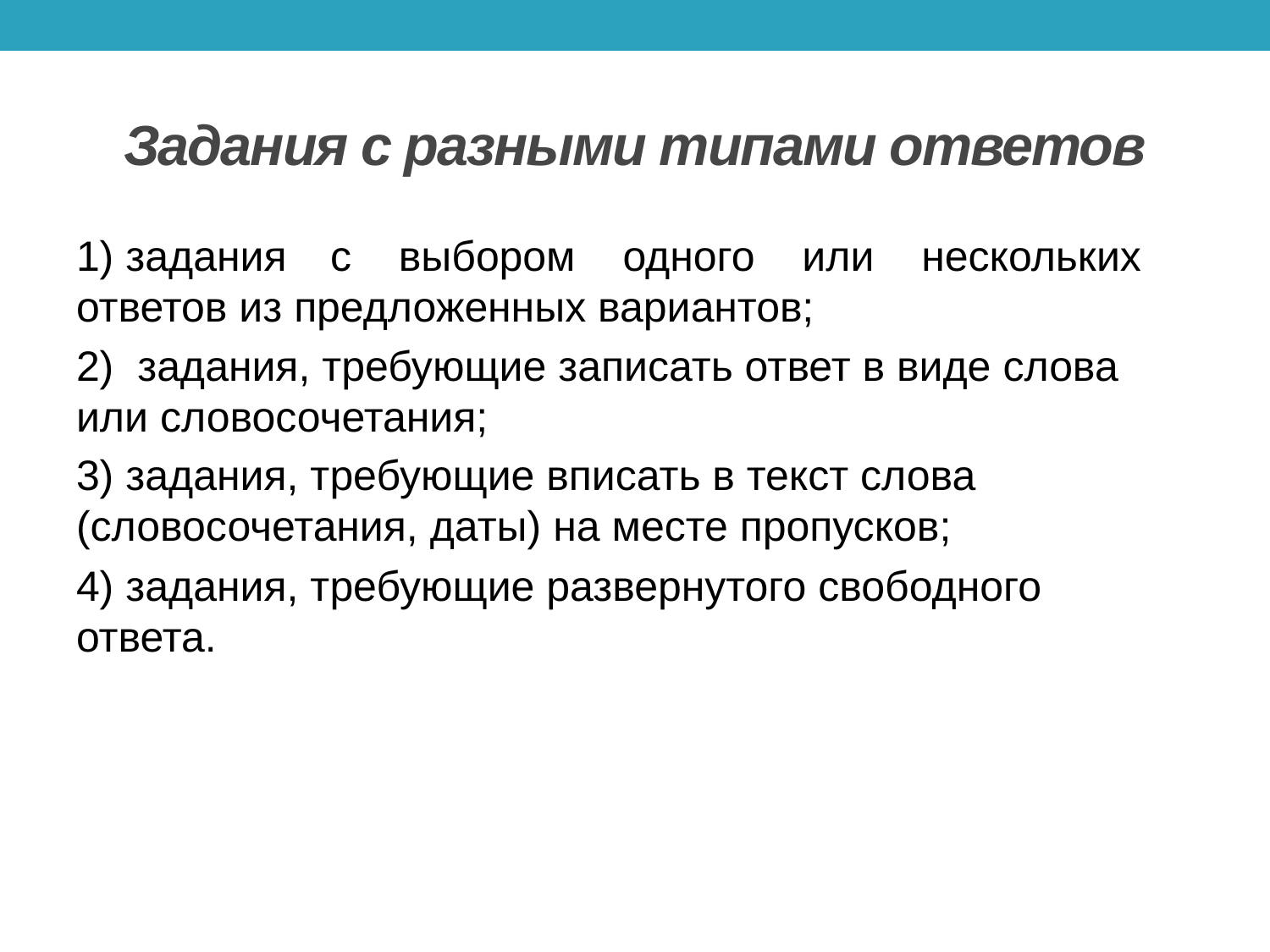

# Задания с разными типами ответов
1) задания	с    выбором    одного    или    нескольких    ответов из предложенных вариантов;
2)  задания, требующие записать ответ в виде слова или словосочетания;
3) задания, требующие вписать в текст слова (словосочетания, даты) на месте пропусков;
4) задания, требующие развернутого свободного ответа.